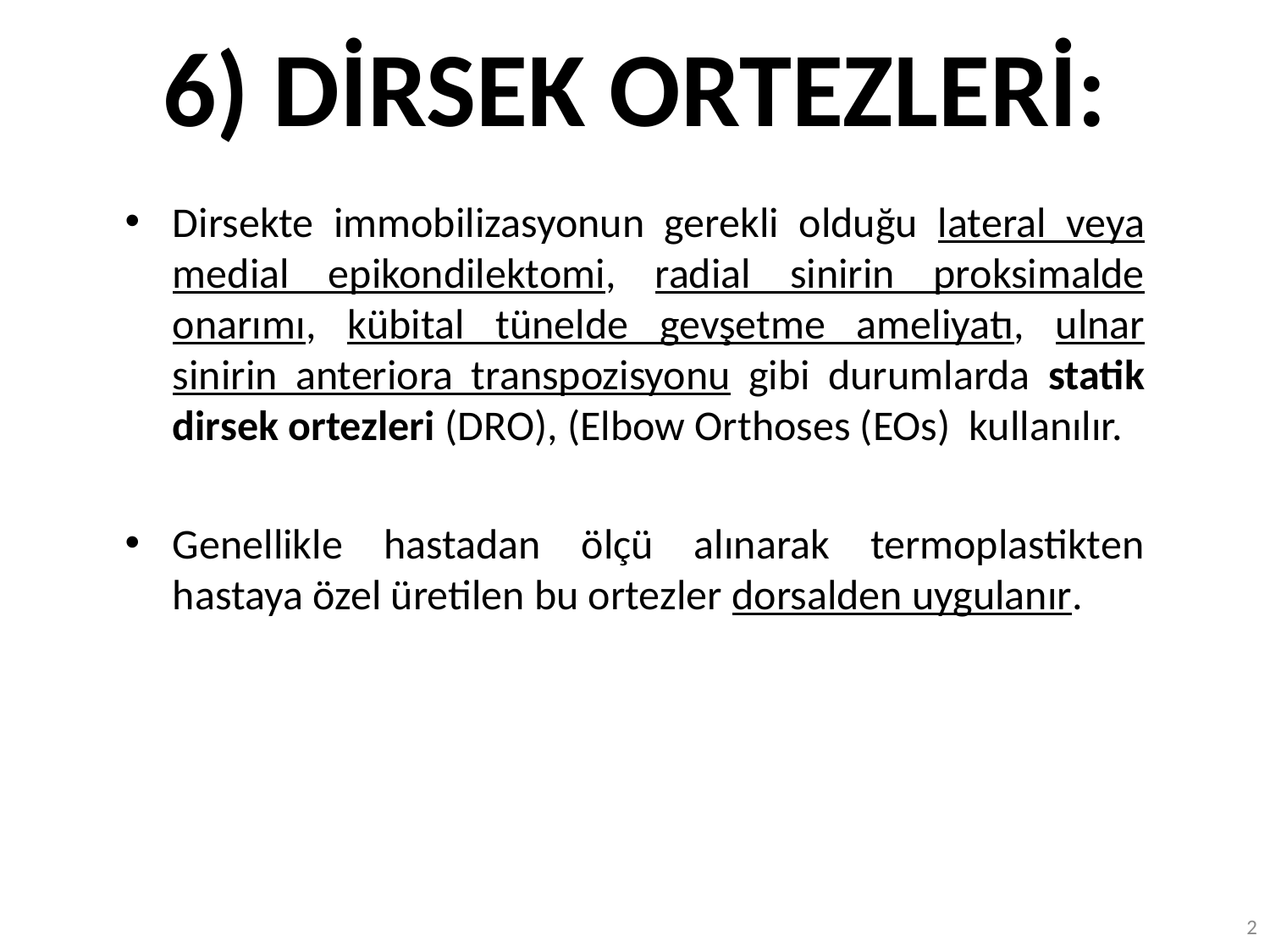

# 6) DİRSEK ORTEZLERİ:
Dirsekte immobilizasyonun gerekli olduğu lateral veya medial epikondilektomi, radial sinirin proksimalde onarımı, kübital tünelde gevşetme ameliyatı, ulnar sinirin anteriora transpozisyonu gibi durumlarda statik dirsek ortezleri (DRO), (Elbow Orthoses (EOs)  kullanılır.

Genellikle hastadan ölçü alınarak termoplastikten hastaya özel üretilen bu ortezler dorsalden uygulanır.
2